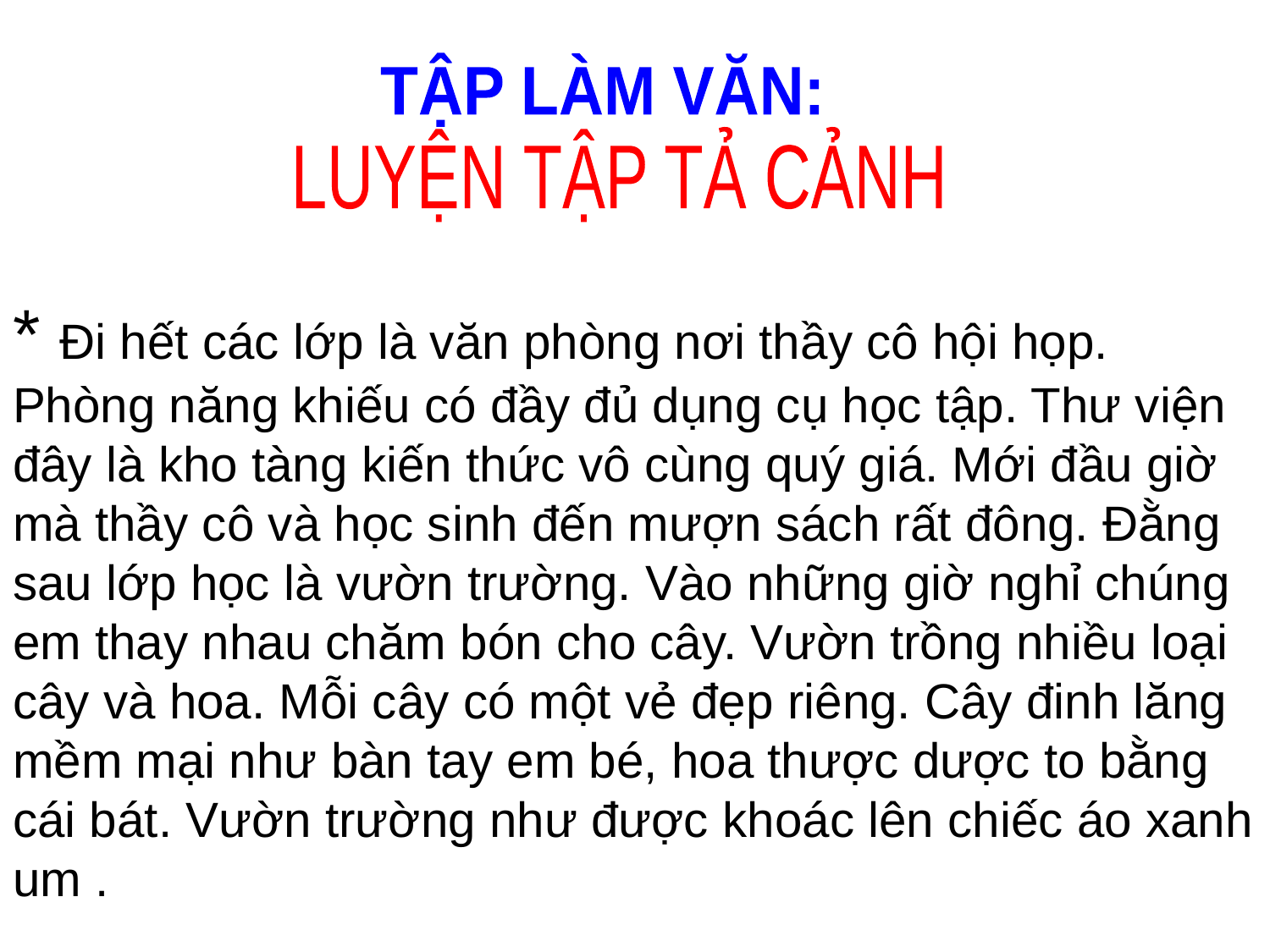

TẬP LÀM VĂN:
LUYỆN TẬP TẢ CẢNH
* Đi hết các lớp là văn phòng nơi thầy cô hội họp. Phòng năng khiếu có đầy đủ dụng cụ học tập. Thư viện đây là kho tàng kiến thức vô cùng quý giá. Mới đầu giờ mà thầy cô và học sinh đến mượn sách rất đông. Đằng sau lớp học là vườn trường. Vào những giờ nghỉ chúng em thay nhau chăm bón cho cây. Vườn trồng nhiều loại cây và hoa. Mỗi cây có một vẻ đẹp riêng. Cây đinh lăng mềm mại như bàn tay em bé, hoa thược dược to bằng cái bát. Vườn trường như được khoác lên chiếc áo xanh um .